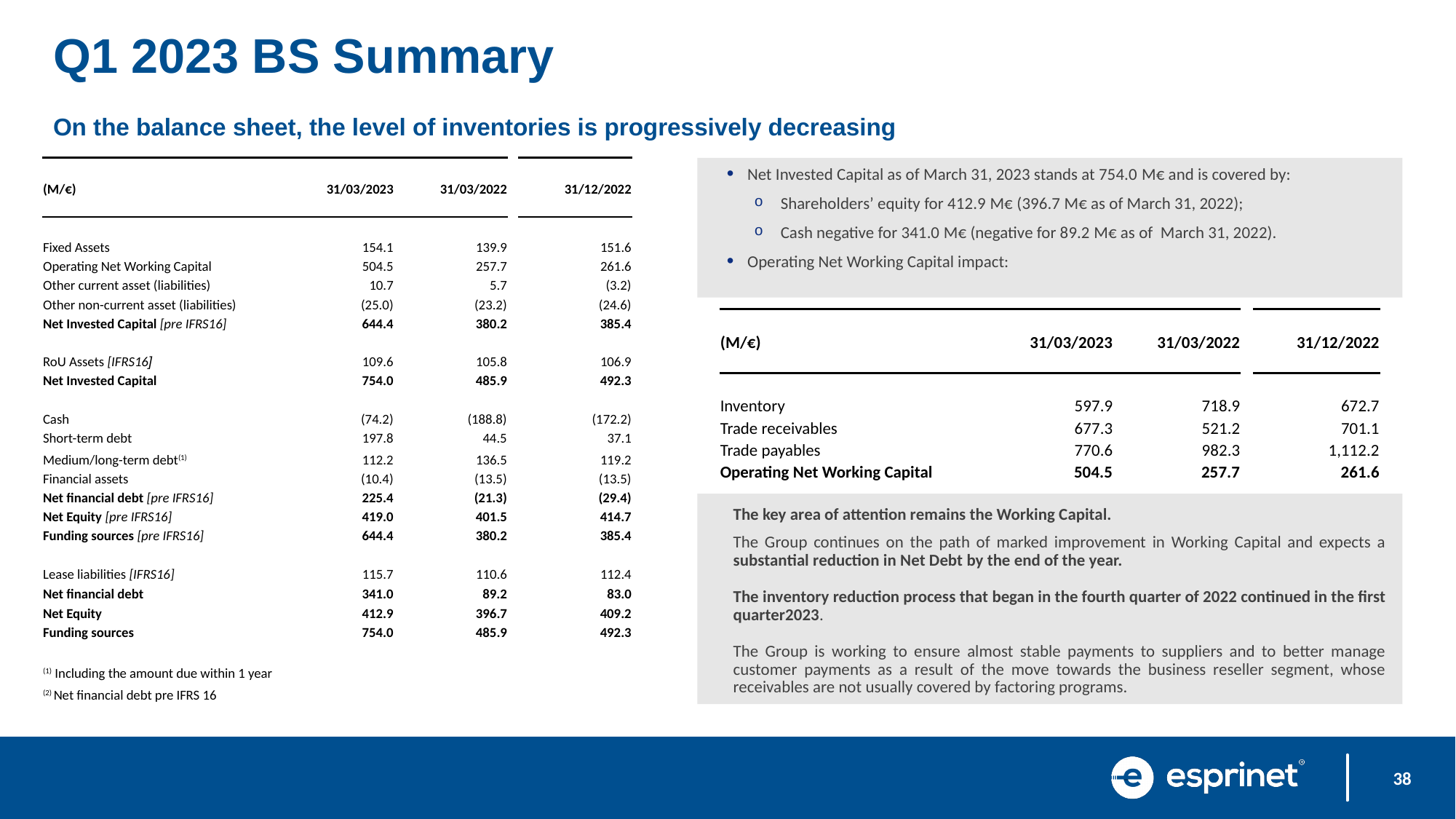

Q1 2023 BS Summary
On the balance sheet, the level of inventories is progressively decreasing
Net Invested Capital as of March 31, 2023 stands at 754.0 M€ and is covered by:
Shareholders’ equity for 412.9 M€ (396.7 M€ as of March 31, 2022);
Cash negative for 341.0 M€ (negative for 89.2 M€ as of  March 31, 2022).
Operating Net Working Capital impact:
|  |  |  |  |  |
| --- | --- | --- | --- | --- |
| (M/€) | 31/03/2023 | 31/03/2022 |  | 31/12/2022 |
|  |  |  |  |  |
|  |  |  |  |  |
| Fixed Assets | 154.1 | 139.9 |  | 151.6 |
| Operating Net Working Capital | 504.5 | 257.7 |  | 261.6 |
| Other current asset (liabilities) | 10.7 | 5.7 |  | (3.2) |
| Other non-current asset (liabilities) | (25.0) | (23.2) |  | (24.6) |
| Net Invested Capital [pre IFRS16] | 644.4 | 380.2 |  | 385.4 |
|  |  |  |  |  |
| RoU Assets [IFRS16] | 109.6 | 105.8 |  | 106.9 |
| Net Invested Capital | 754.0 | 485.9 |  | 492.3 |
|  |  |  |  |  |
| Cash | (74.2) | (188.8) |  | (172.2) |
| Short-term debt | 197.8 | 44.5 |  | 37.1 |
| Medium/long-term debt(1) | 112.2 | 136.5 |  | 119.2 |
| Financial assets | (10.4) | (13.5) |  | (13.5) |
| Net financial debt [pre IFRS16] | 225.4 | (21.3) |  | (29.4) |
| Net Equity [pre IFRS16] | 419.0 | 401.5 |  | 414.7 |
| Funding sources [pre IFRS16] | 644.4 | 380.2 |  | 385.4 |
|  |  |  |  |  |
| Lease liabilities [IFRS16] | 115.7 | 110.6 |  | 112.4 |
| Net financial debt | 341.0 | 89.2 |  | 83.0 |
| Net Equity | 412.9 | 396.7 |  | 409.2 |
| Funding sources | 754.0 | 485.9 |  | 492.3 |
|  |  |  |  |  |
| (1) Including the amount due within 1 year |  |  |  |  |
| (2) Net financial debt pre IFRS 16 |  |  |  |  |

|  |  |  |  |  |
| --- | --- | --- | --- | --- |
| (M/€) | 31/03/2023 | 31/03/2022 |  | 31/12/2022 |
|  |  |  |  |  |
|  |  |  |  |  |
| Inventory | 597.9 | 718.9 |  | 672.7 |
| Trade receivables | 677.3 | 521.2 |  | 701.1 |
| Trade payables | 770.6 | 982.3 |  | 1,112.2 |
| Operating Net Working Capital | 504.5 | 257.7 |  | 261.6 |

The key area of attention remains the Working Capital.
The Group continues on the path of marked improvement in Working Capital and expects a substantial reduction in Net Debt by the end of the year.
The inventory reduction process that began in the fourth quarter of 2022 continued in the first quarter2023.
The Group is working to ensure almost stable payments to suppliers and to better manage customer payments as a result of the move towards the business reseller segment, whose receivables are not usually covered by factoring programs.